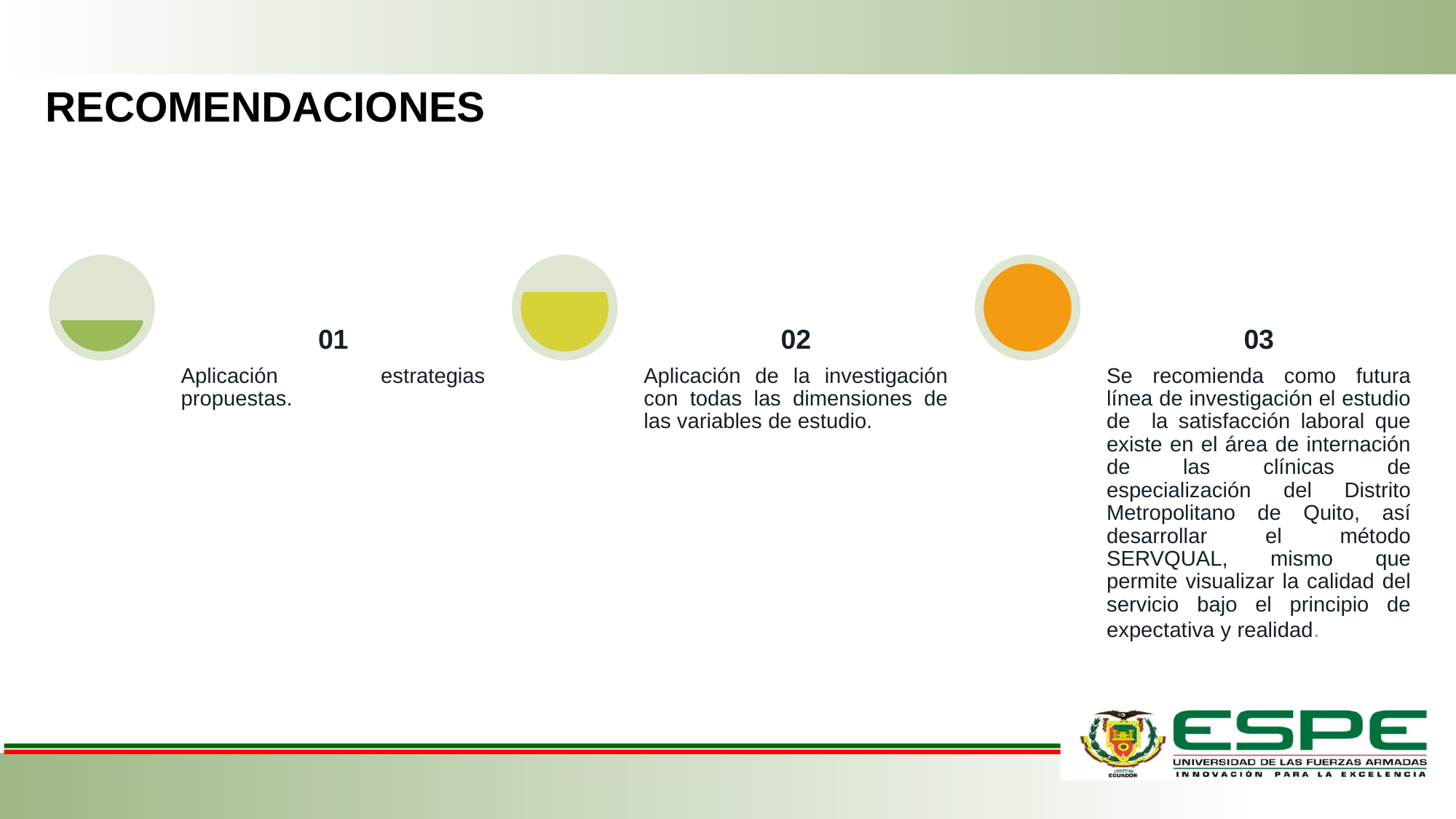

RECOMENDACIONES
Aplicación estrategias propuestas.
01
Aplicación de la investigación con todas las dimensiones de las variables de estudio.
02
Se recomienda como futura línea de investigación el estudio de  la satisfacción laboral que existe en el área de internación de las clínicas de especialización del Distrito Metropolitano de Quito, así desarrollar el método SERVQUAL, mismo que permite visualizar la calidad del servicio bajo el principio de expectativa y realidad.
03
Implementar adecuadamente estrategias administrativas que ayuden a perfeccionar las áreas fundamentales de un modelo de gestión
Implementar la propuesta de modelo planteado que permita el seguimiento de metas, objetivos y medición de resultados.
Crear valor agregado mediante la oferta de servicios innovadores como los seguros para mascotas con el fin de brindar tranquilidad a los dueños.